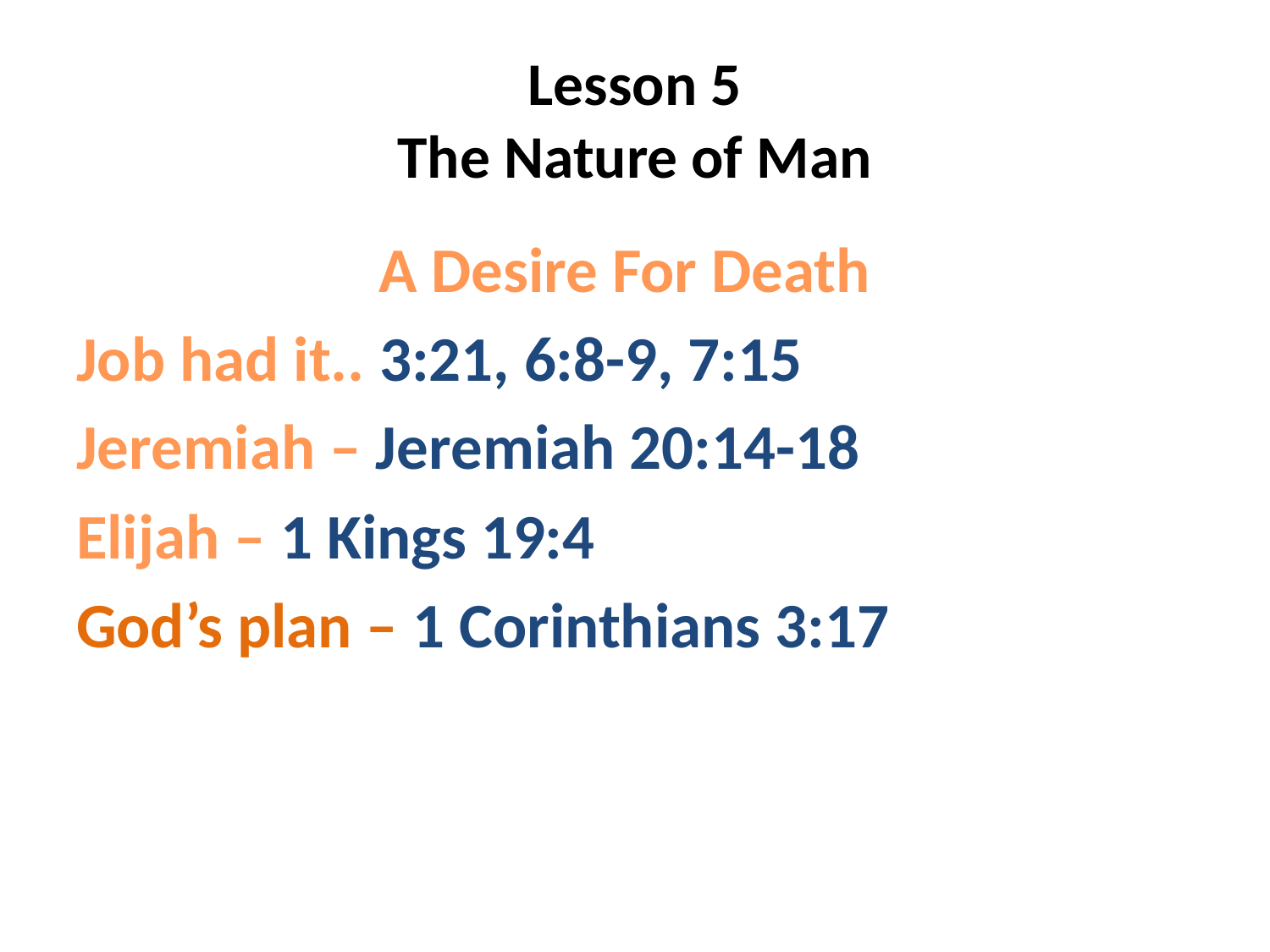

# Lesson 5 The Nature of Man
                     A Desire For Death
Job had it.. 3:21, 6:8-9, 7:15
Jeremiah – Jeremiah 20:14-18
Elijah – 1 Kings 19:4
God’s plan – 1 Corinthians 3:17